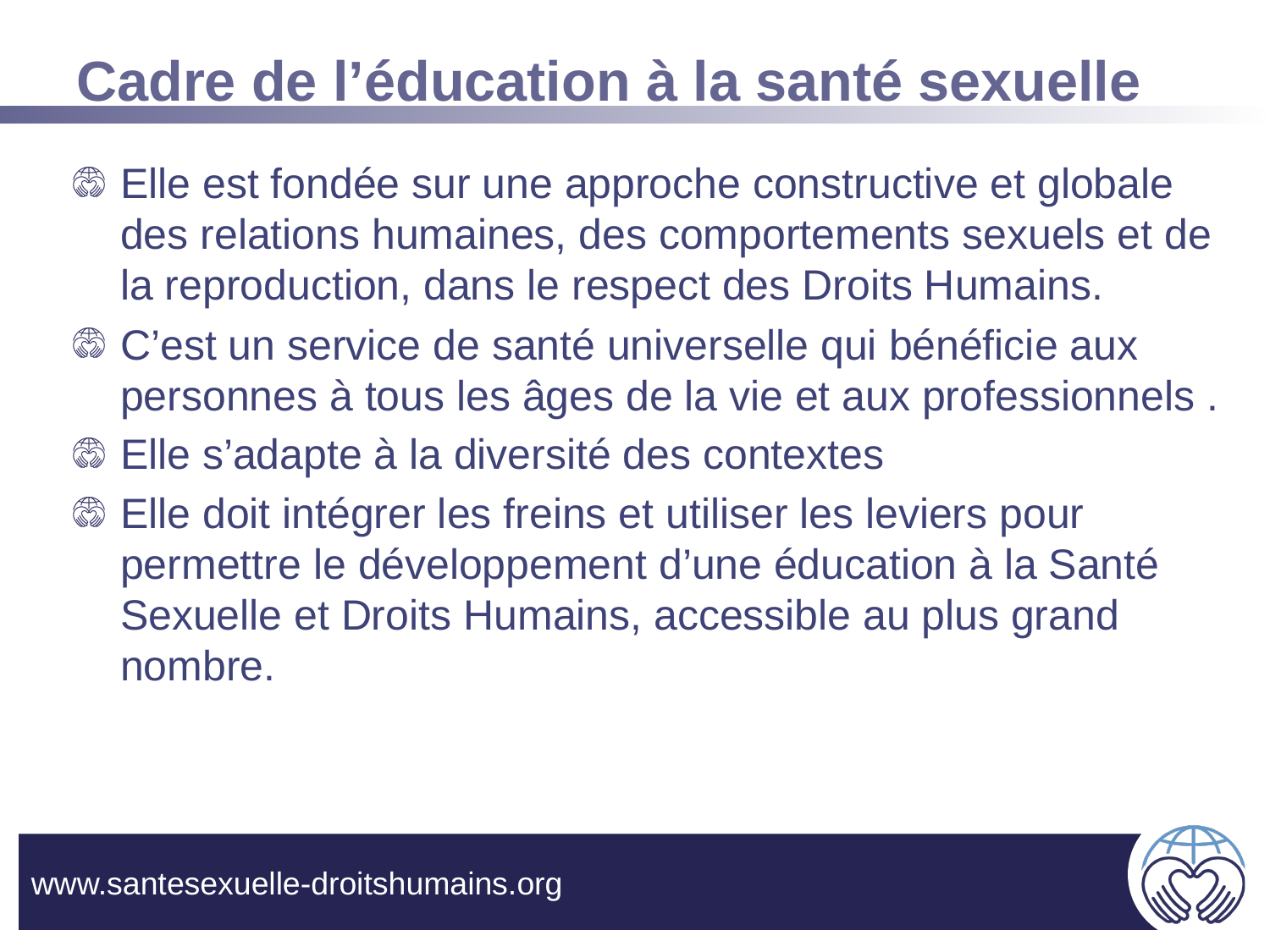

# Cadre de l’éducation à la santé sexuelle
Elle est fondée sur une approche constructive et globale des relations humaines, des comportements sexuels et de la reproduction, dans le respect des Droits Humains.
C’est un service de santé universelle qui bénéficie aux personnes à tous les âges de la vie et aux professionnels .
Elle s’adapte à la diversité des contextes
Elle doit intégrer les freins et utiliser les leviers pour permettre le développement d’une éducation à la Santé Sexuelle et Droits Humains, accessible au plus grand nombre.